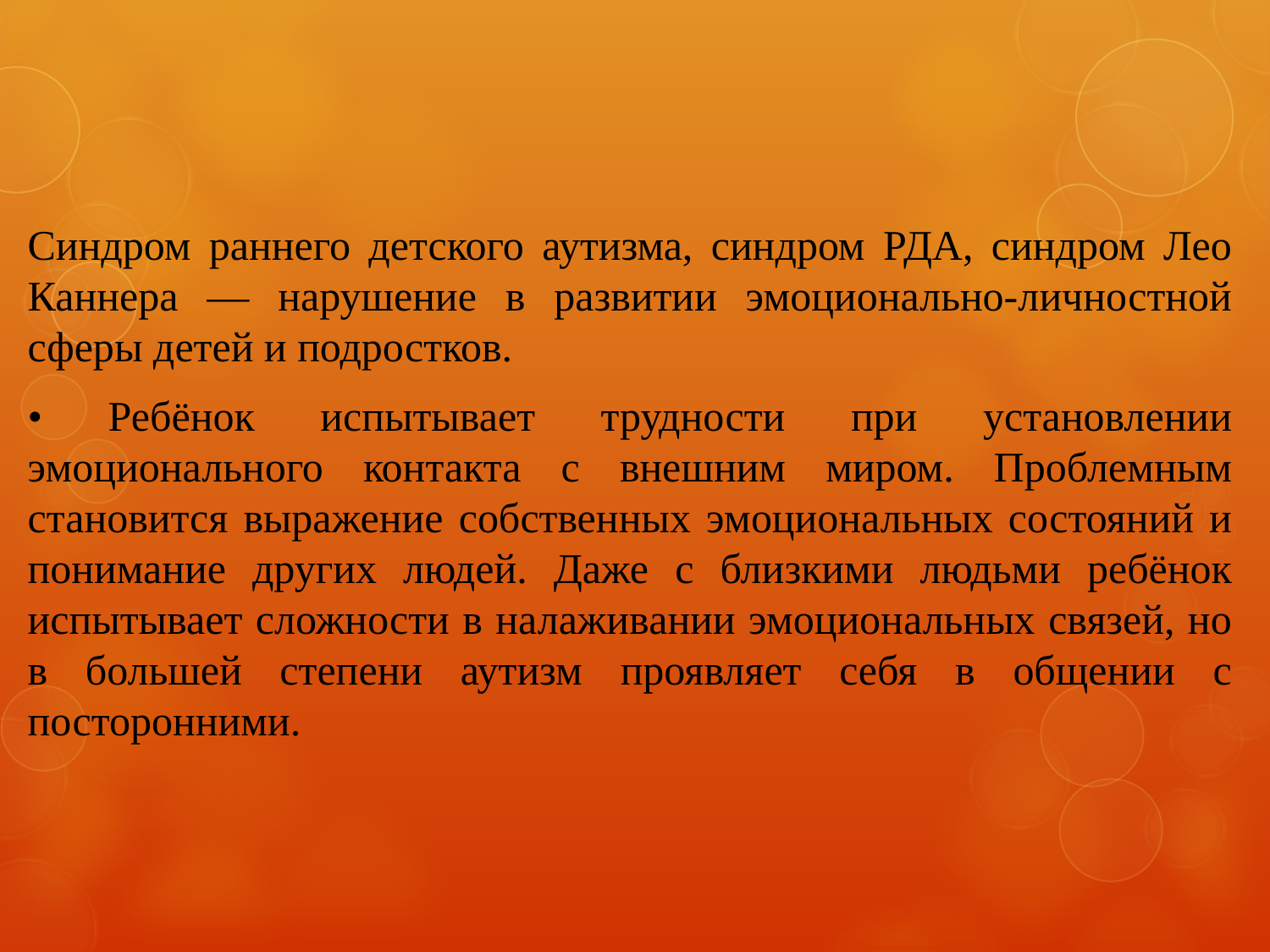

Синдром раннего детского аутизма, синдром РДА, синдром Лео Каннера — нарушение в развитии эмоционально-личностной сферы детей и подростков.
• Ребёнок испытывает трудности при установлении эмоционального контакта с внешним миром. Проблемным становится выражение собственных эмоциональных состояний и понимание других людей. Даже с близкими людьми ребёнок испытывает сложности в налаживании эмоциональных связей, но в большей степени аутизм проявляет себя в общении с посторонними.